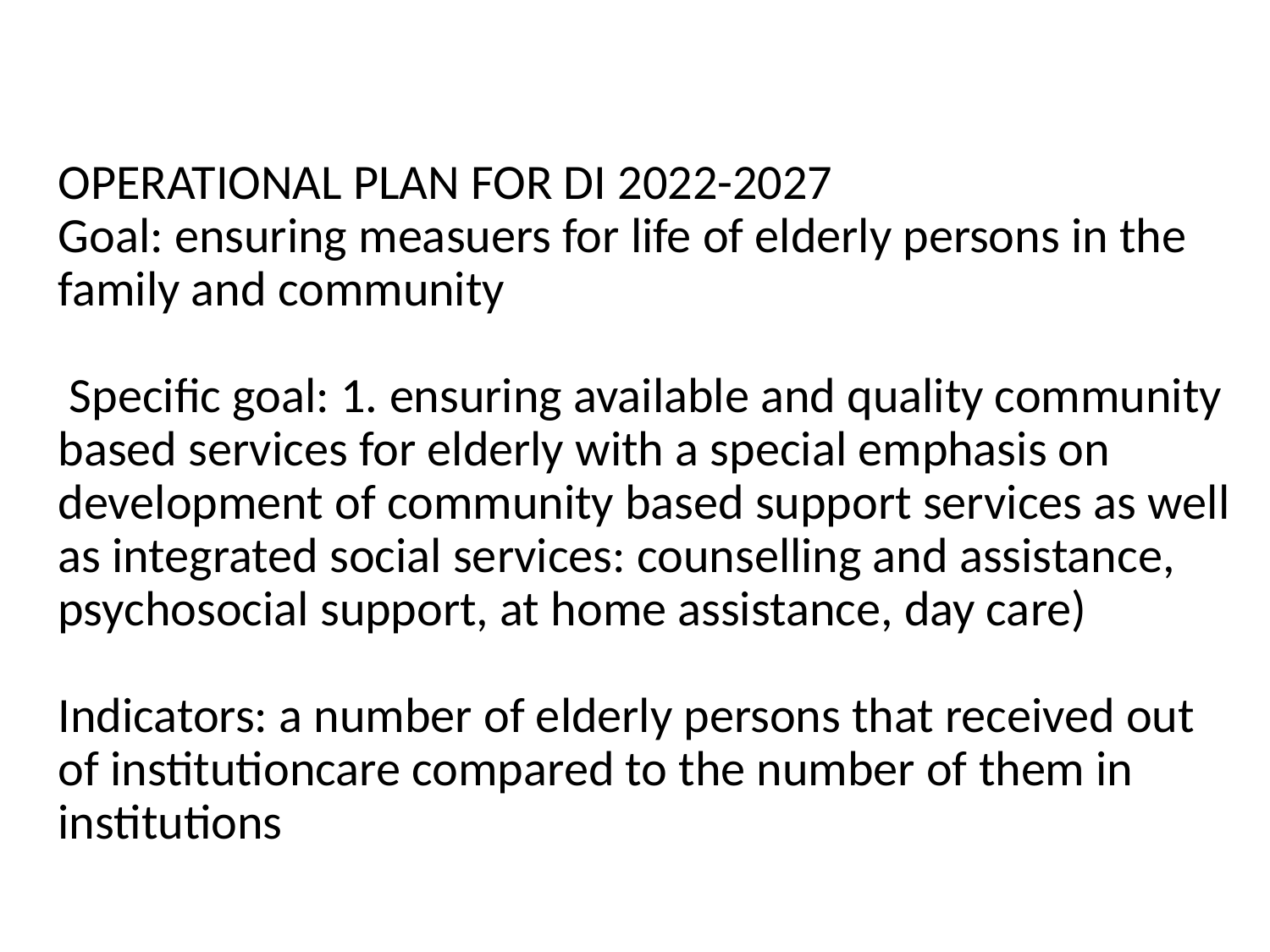

# OPERATIONAL PLAN FOR DI 2022-2027 Goal: ensuring measuers for life of elderly persons in the family and community Specific goal: 1. ensuring available and quality community based services for elderly with a special emphasis on development of community based support services as well as integrated social services: counselling and assistance, psychosocial support, at home assistance, day care) Indicators: a number of elderly persons that received out of institutioncare compared to the number of them in institutions